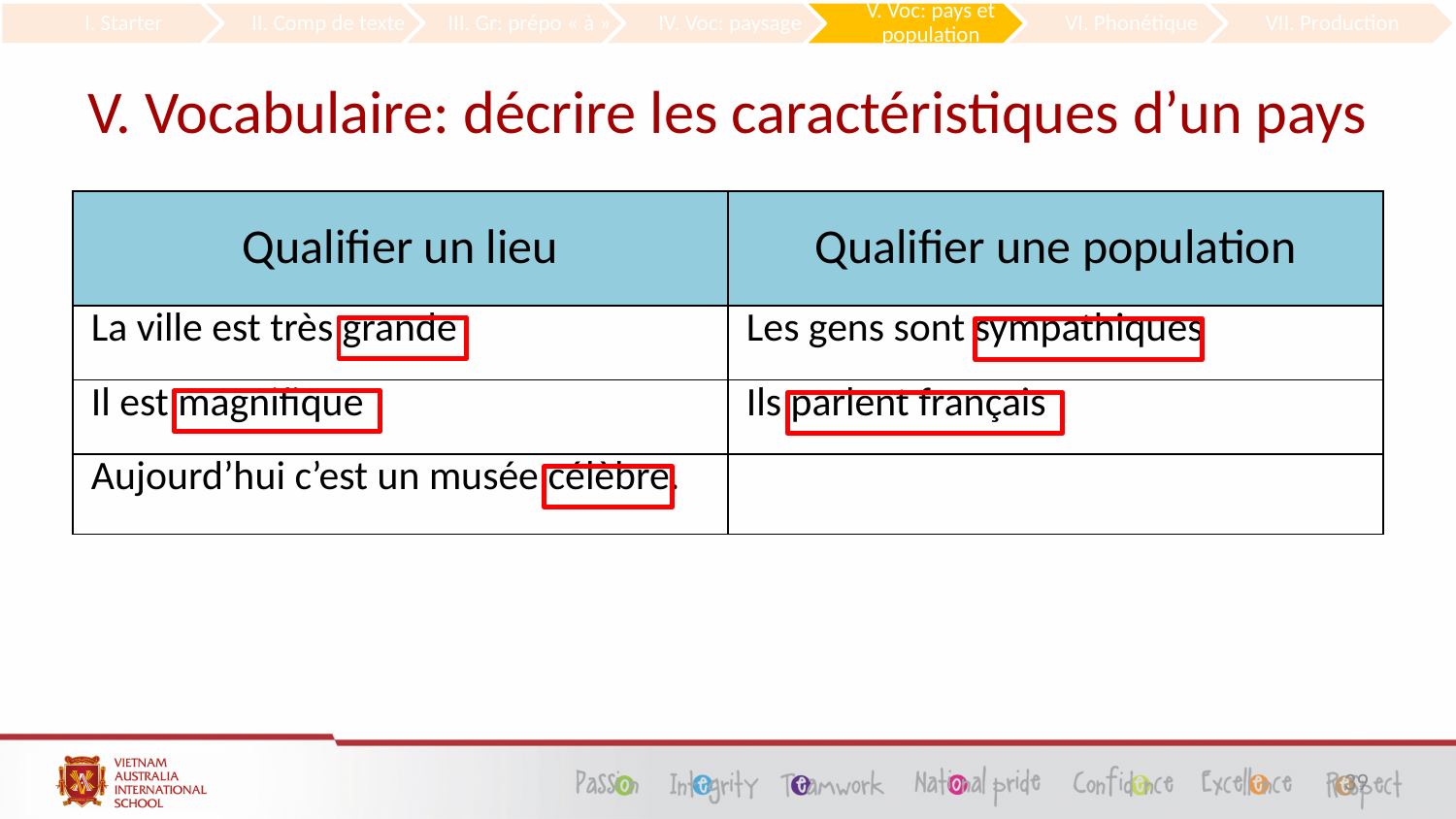

I. Starter
II. Comp de texte
III. Gr: prépo « à »
IV. Voc: paysage
V. Voc: pays et population
VI. Phonétique
VII. Production
V. Vocabulaire: décrire les caractéristiques d’un pays
| Qualifier un lieu | Qualifier une population |
| --- | --- |
| La ville est très grande | Les gens sont sympathiques |
| Il est magnifique | Ils parlent français |
| Aujourd’hui c’est un musée célèbre. |  |

39